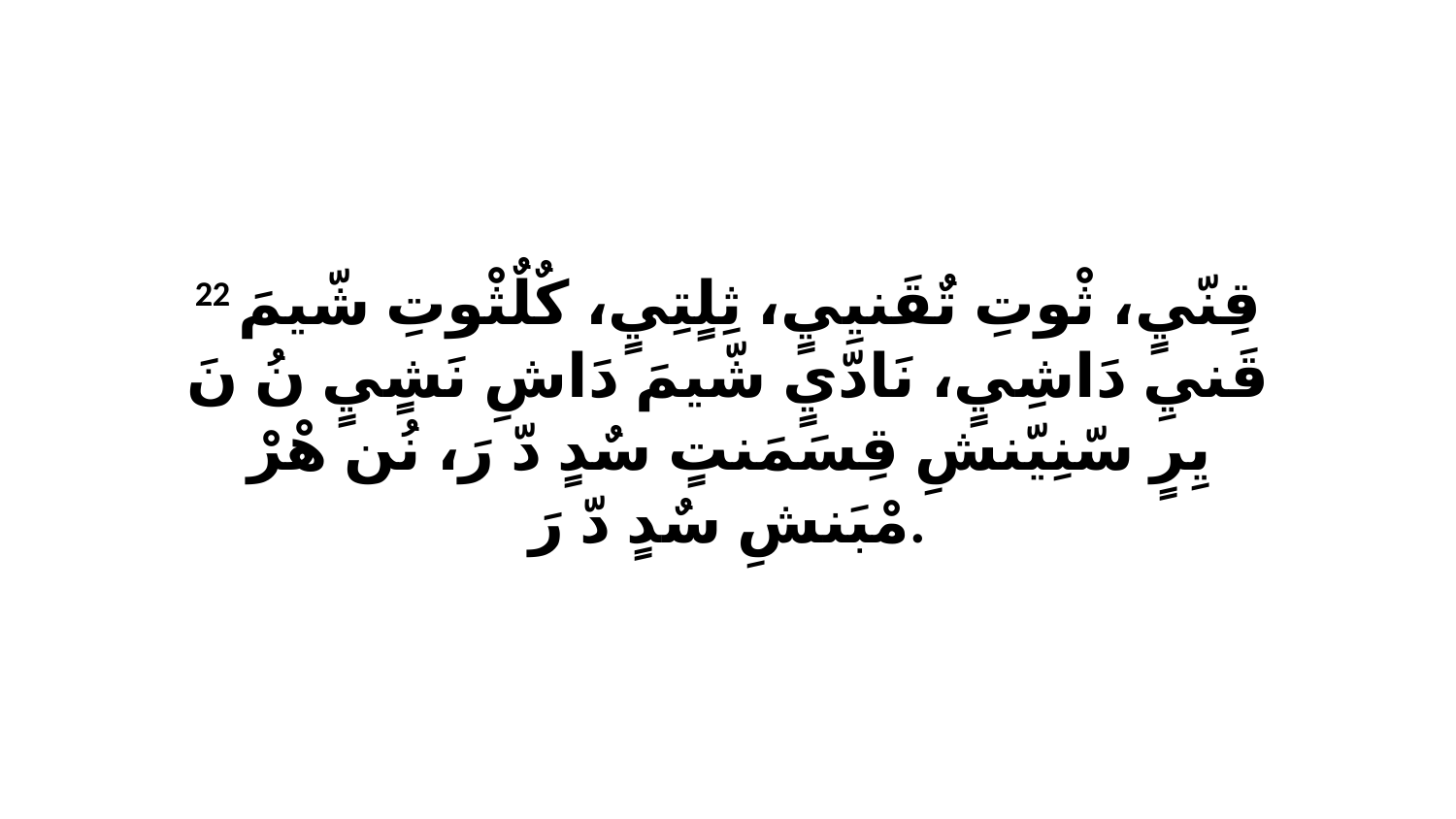

22 قِنّيٍ، ثْوتِ تٌقَنيِيٍ، ثِلٍتِيٍ، كٌلٌثْوتِ شّيمَ قَنيِ دَاشِيٍ، نَادّيٍ شّيمَ دَاشِ نَشٍيٍ نُ نَ يِرٍ سّنِيّنشِ قِسَمَنتٍ سٌدٍ دّ رَ، نُن هْرْ مْبَنشِ سٌدٍ دّ رَ.